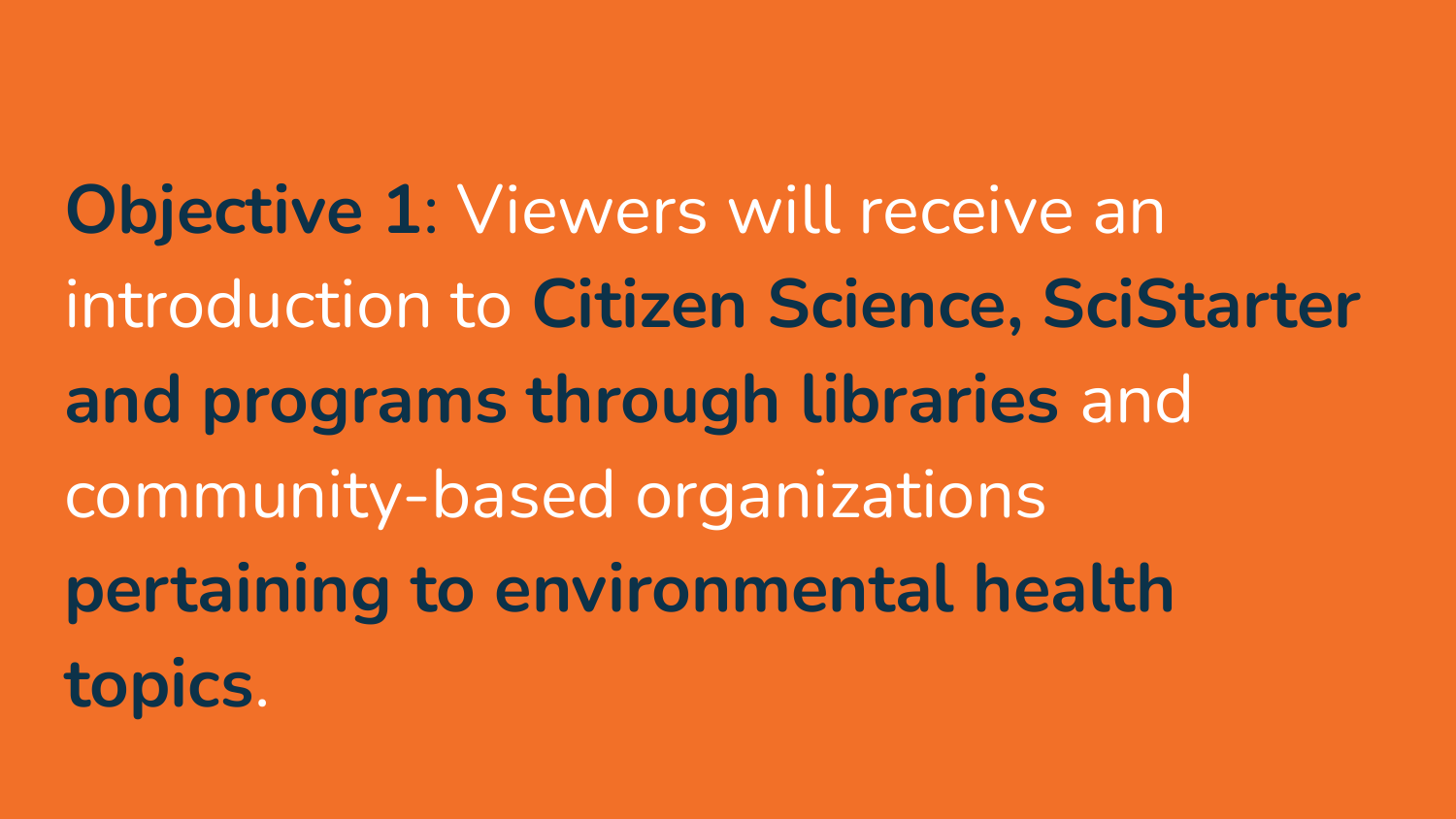

Objective 1: Viewers will receive an introduction to Citizen Science, SciStarter and programs through libraries and community-based organizations pertaining to environmental health topics.